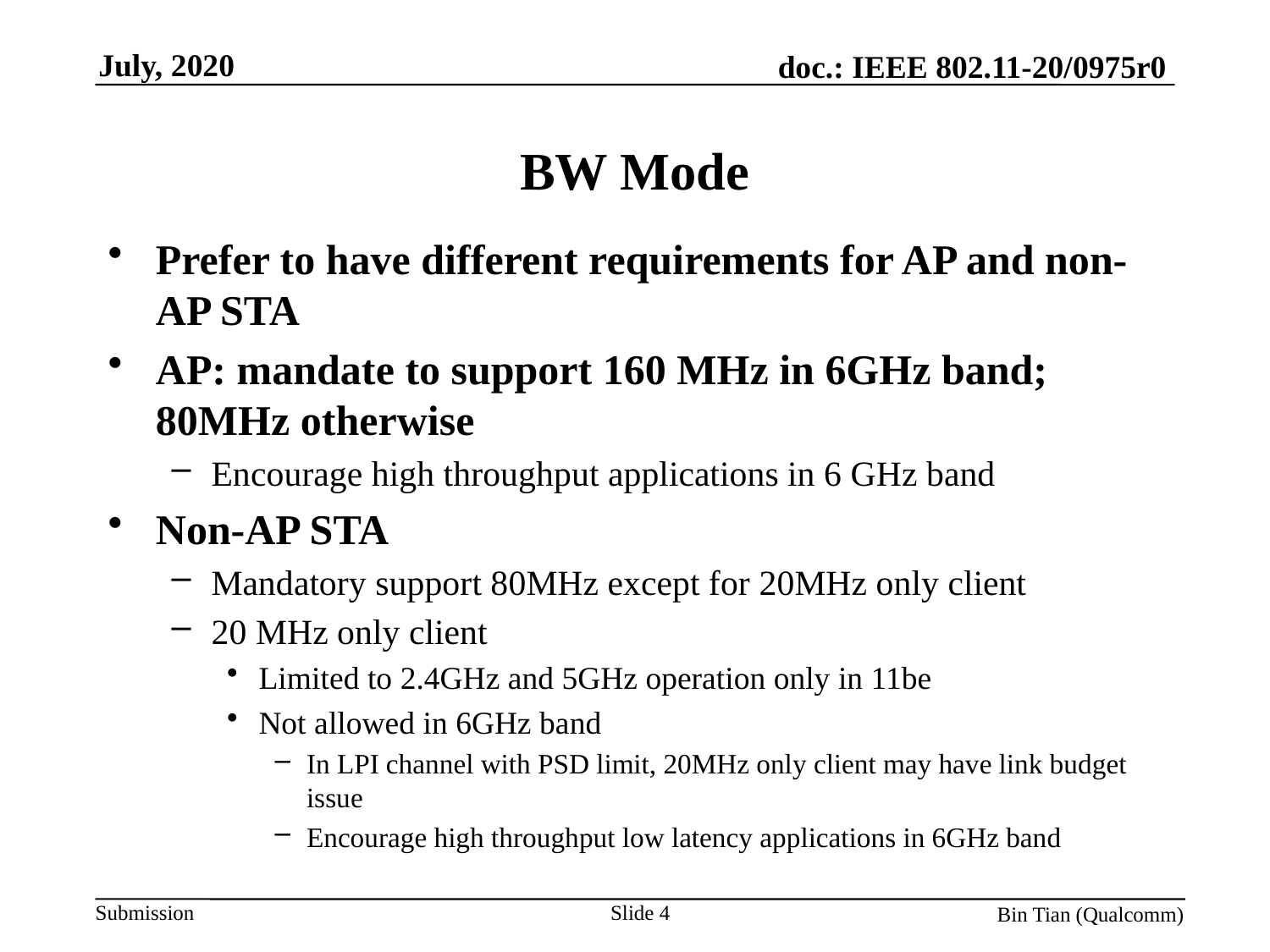

# BW Mode
Prefer to have different requirements for AP and non-AP STA
AP: mandate to support 160 MHz in 6GHz band;  80MHz otherwise
Encourage high throughput applications in 6 GHz band
Non-AP STA
Mandatory support 80MHz except for 20MHz only client
20 MHz only client
Limited to 2.4GHz and 5GHz operation only in 11be
Not allowed in 6GHz band
In LPI channel with PSD limit, 20MHz only client may have link budget issue
Encourage high throughput low latency applications in 6GHz band

Slide 4